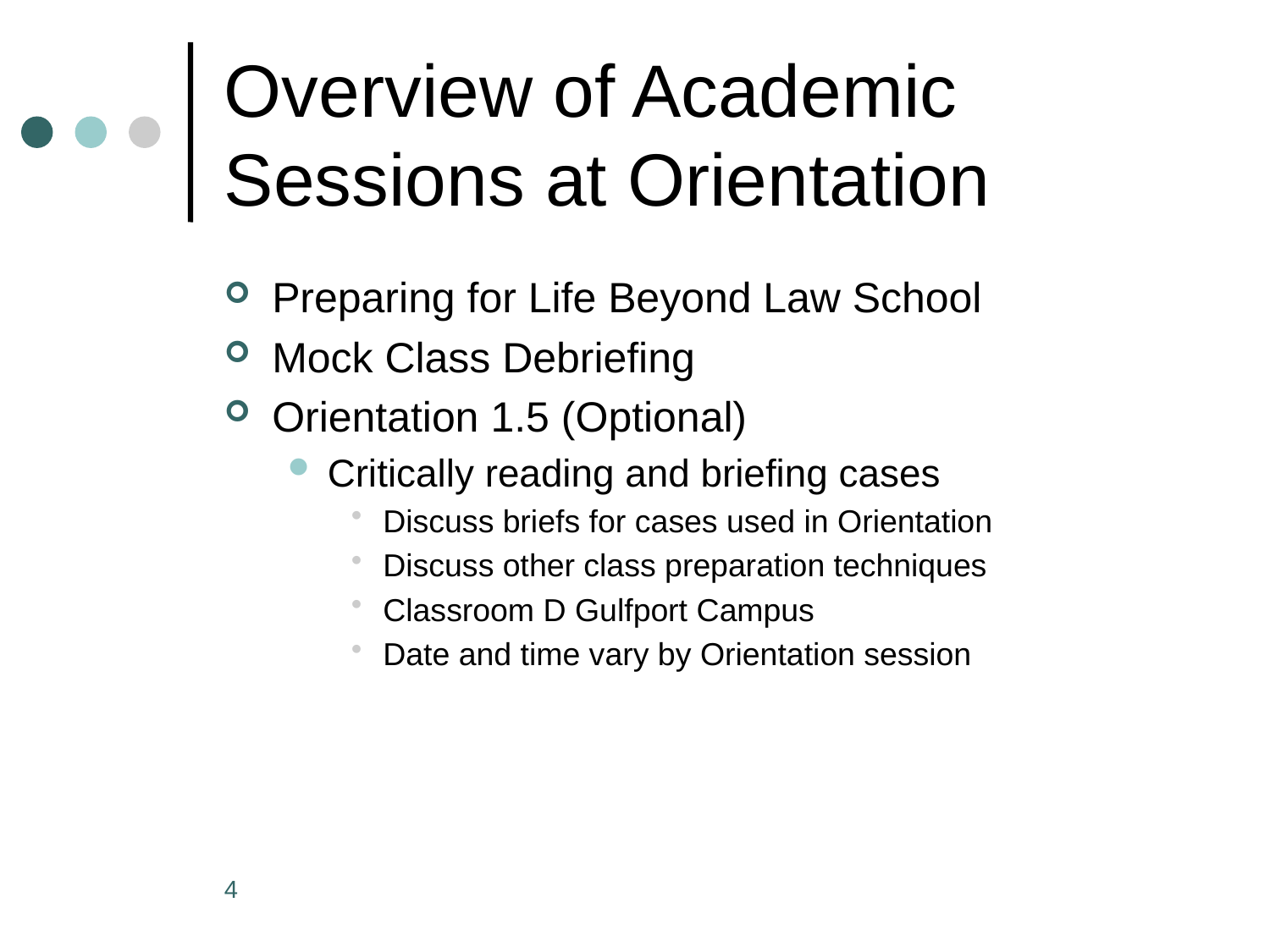

# Overview of Academic Sessions at Orientation
Preparing for Life Beyond Law School
Mock Class Debriefing
Orientation 1.5 (Optional)
Critically reading and briefing cases
Discuss briefs for cases used in Orientation
Discuss other class preparation techniques
Classroom D Gulfport Campus
Date and time vary by Orientation session

4